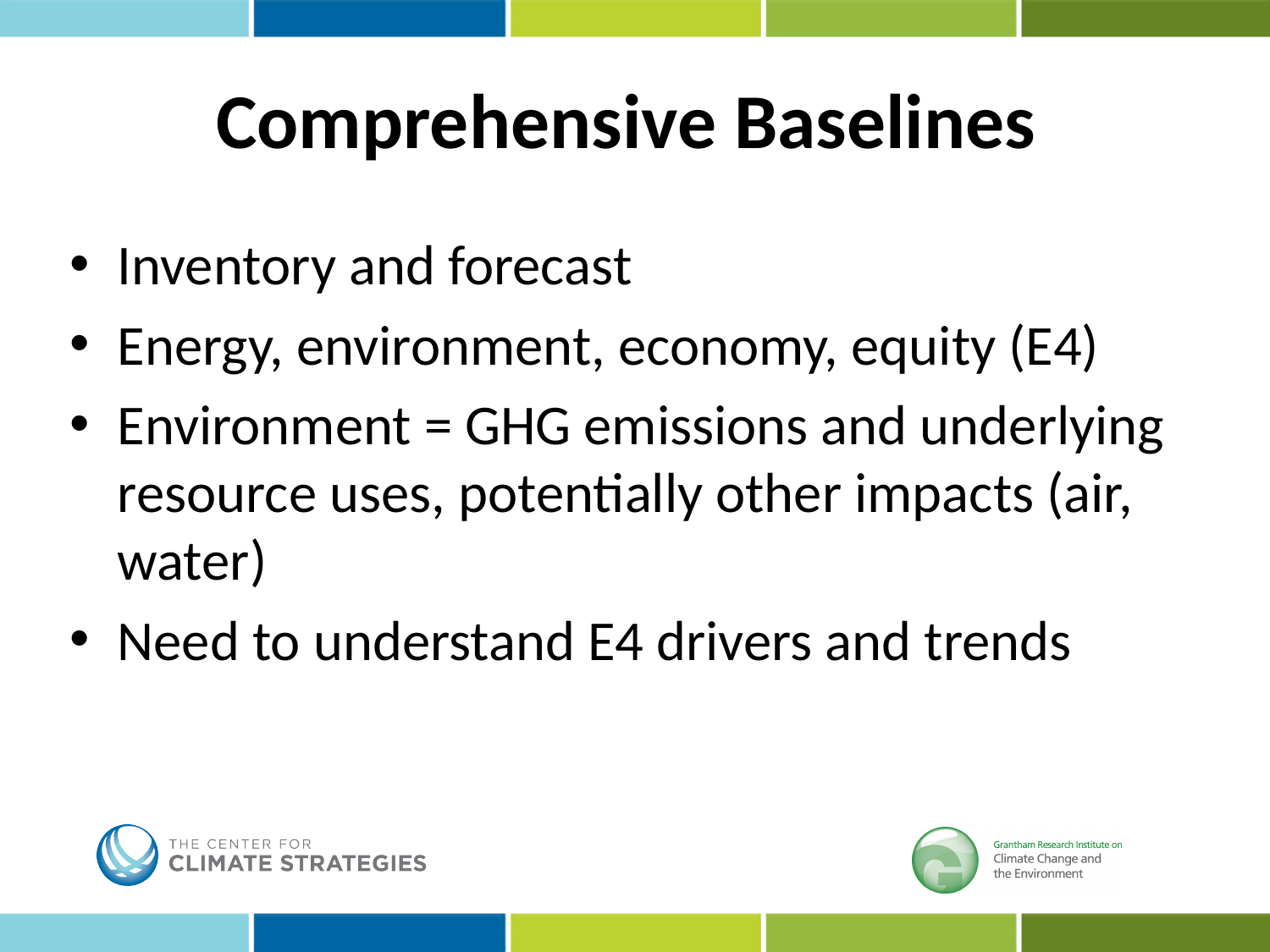

# Comprehensive Baselines
Inventory and forecast
Energy, environment, economy, equity (E4)
Environment = GHG emissions and underlying resource uses, potentially other impacts (air, water)
Need to understand E4 drivers and trends